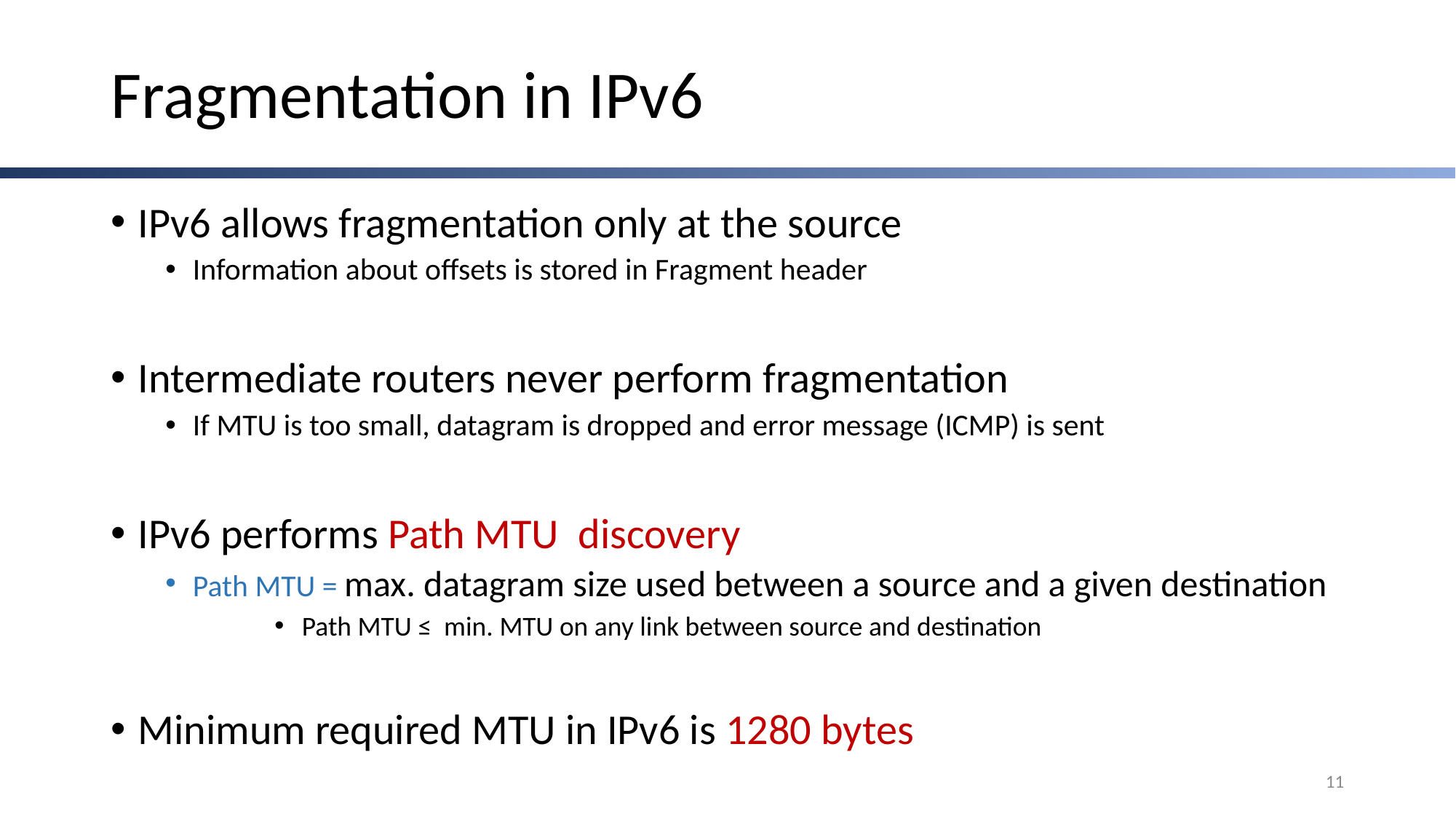

# Fragmentation in IPv6
IPv6 allows fragmentation only at the source
Information about offsets is stored in Fragment header

Intermediate routers never perform fragmentation
If MTU is too small, datagram is dropped and error message (ICMP) is sent

IPv6 performs Path MTU  discovery
Path MTU = max. datagram size used between a source and a given destination
Path MTU ≤  min. MTU on any link between source and destination

Minimum required MTU in IPv6 is 1280 bytes

11